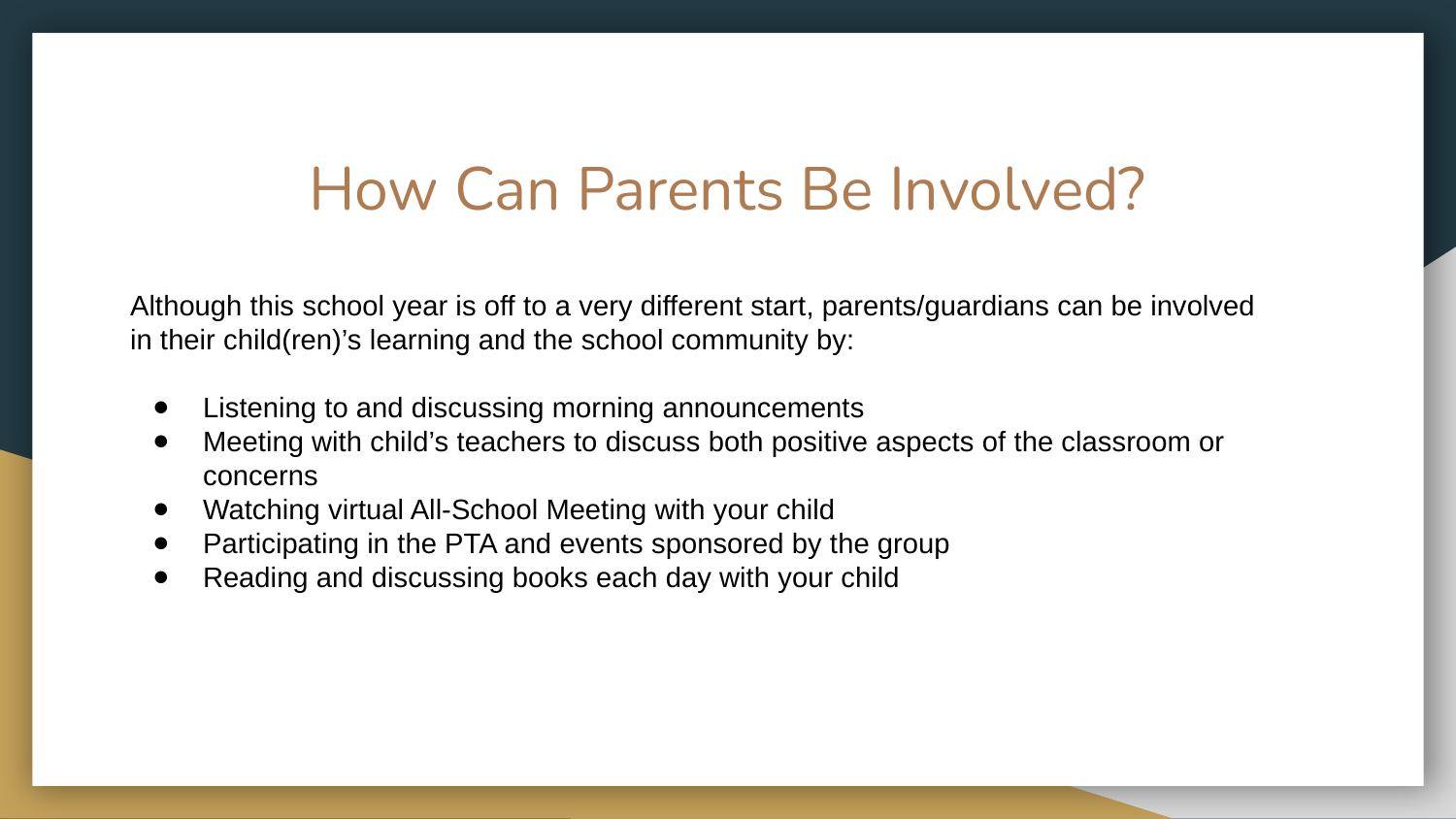

# How Can Parents Be Involved?
Although this school year is off to a very different start, parents/guardians can be involved in their child(ren)’s learning and the school community by:

Listening to and discussing morning announcements
Meeting with child’s teachers to discuss both positive aspects of the classroom or  concerns
Watching virtual All-School Meeting with your child
Participating in the PTA and events sponsored by the group
Reading and discussing books each day with your child